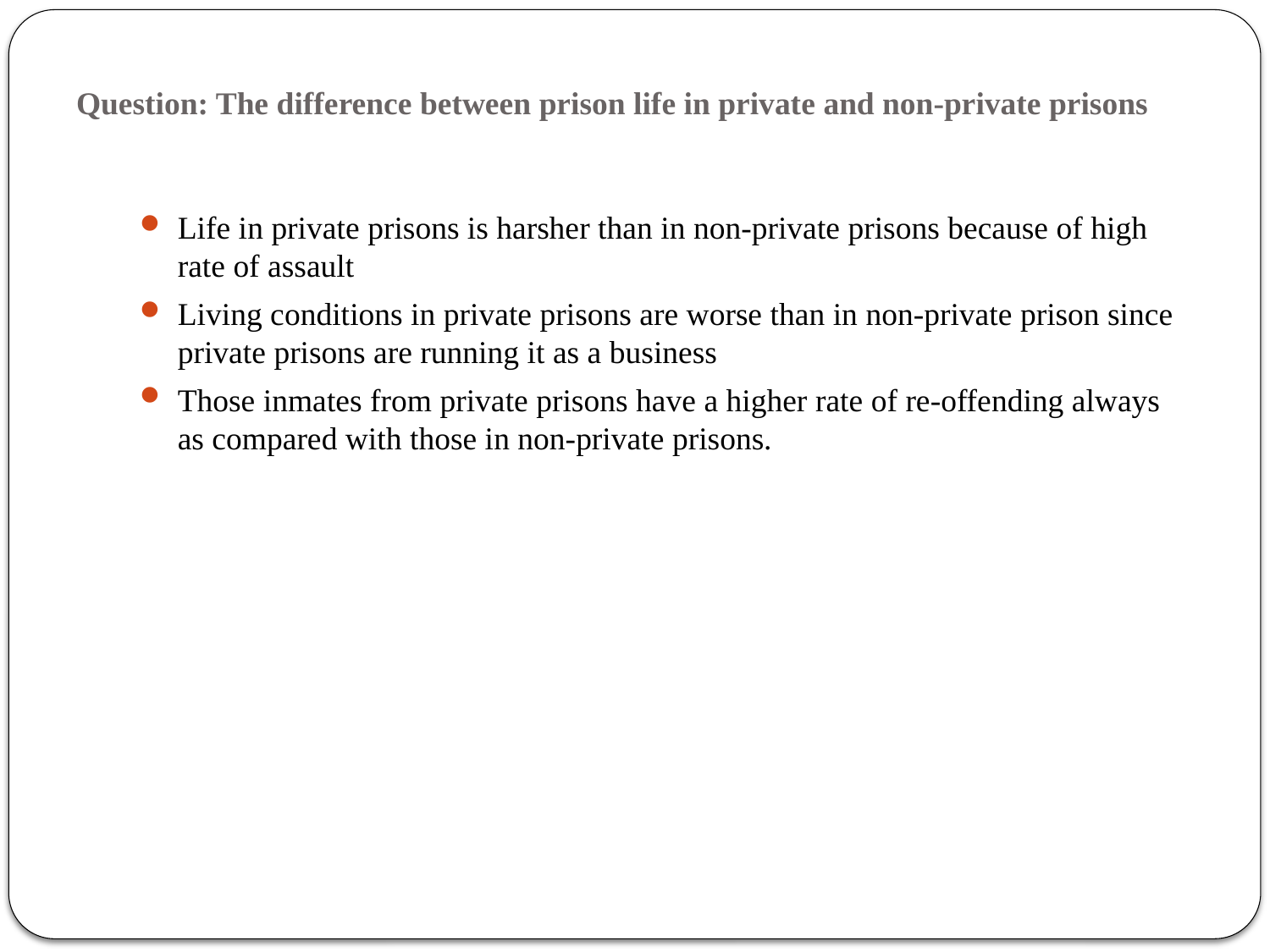

# Question: The difference between prison life in private and non-private prisons
Life in private prisons is harsher than in non-private prisons because of high rate of assault
Living conditions in private prisons are worse than in non-private prison since private prisons are running it as a business
Those inmates from private prisons have a higher rate of re-offending always as compared with those in non-private prisons.